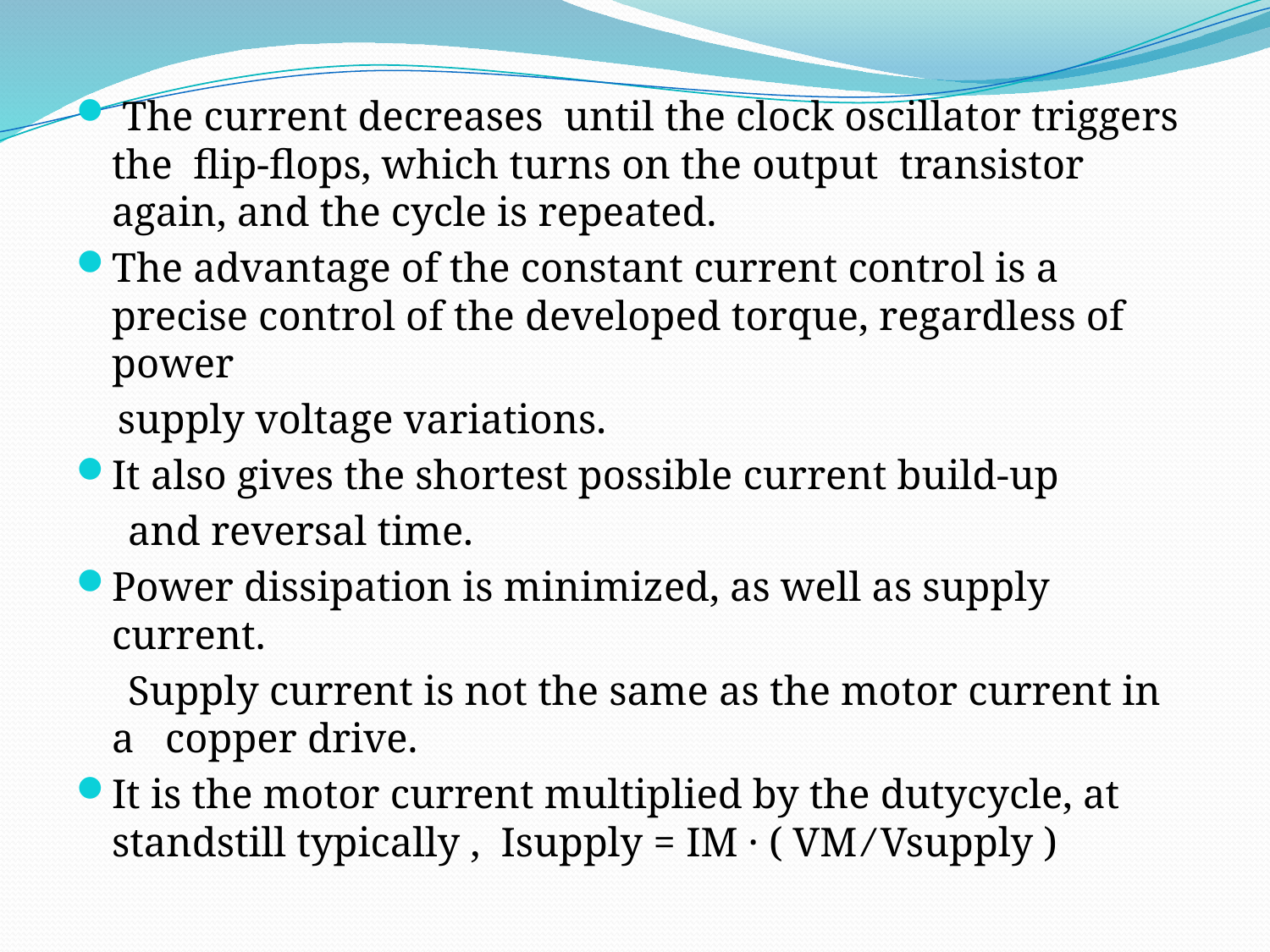

The current decreases  until the clock oscillator triggers the  flip-flops, which turns on the output  transistor again, and the cycle is repeated.
The advantage of the constant current control is a precise control of the developed torque, regardless of power
    supply voltage variations.
It also gives the shortest possible current build-up
     and reversal time.
Power dissipation is minimized, as well as supply current.
     Supply current is not the same as the motor current in a   copper drive.
It is the motor current multiplied by the dutycycle, at standstill typically ,  Isupply = IM · ( VM ⁄ Vsupply )